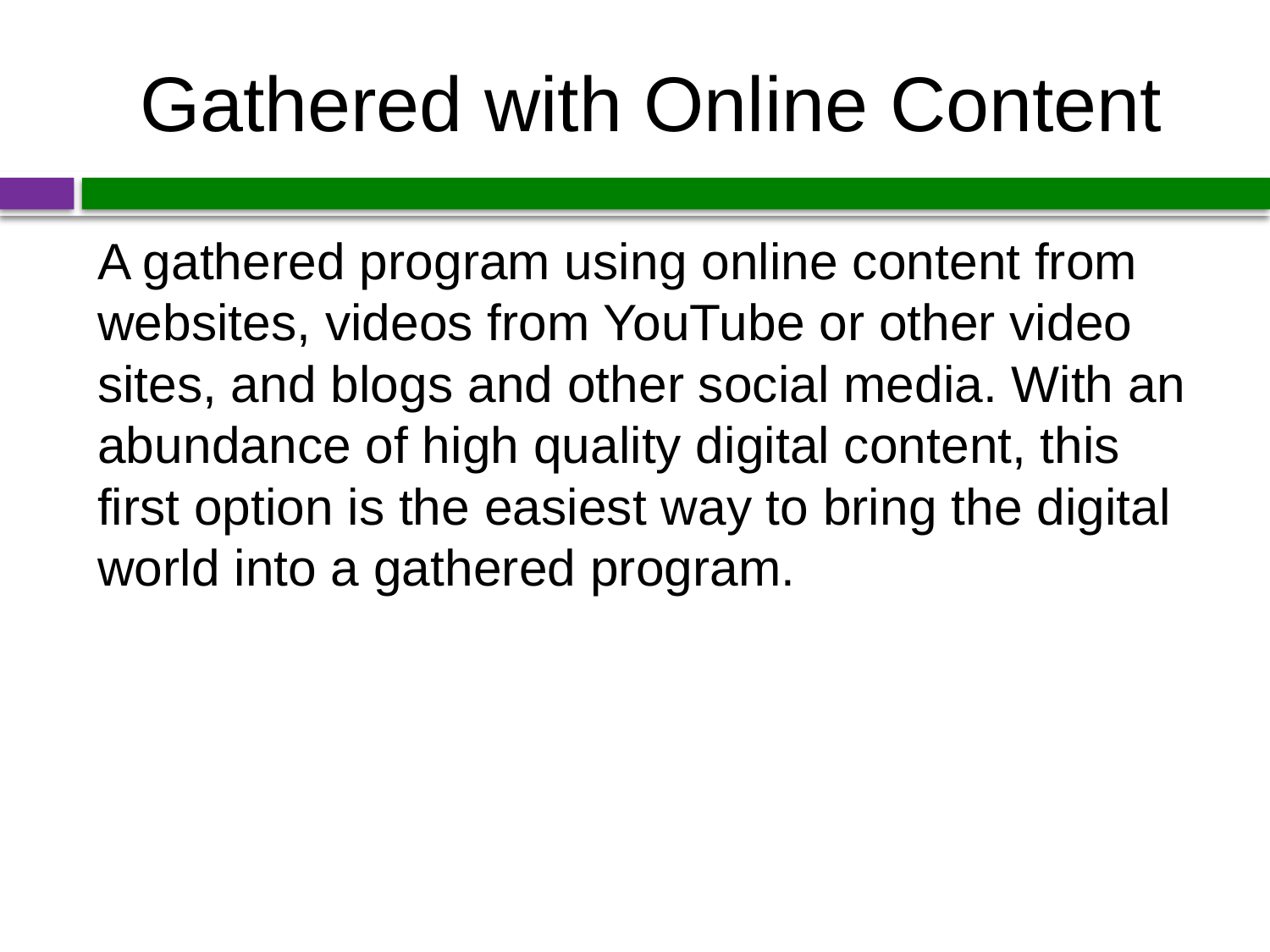

# Gathered with Online Content
A gathered program using online content from websites, videos from YouTube or other video sites, and blogs and other social media. With an abundance of high quality digital content, this first option is the easiest way to bring the digital world into a gathered program.